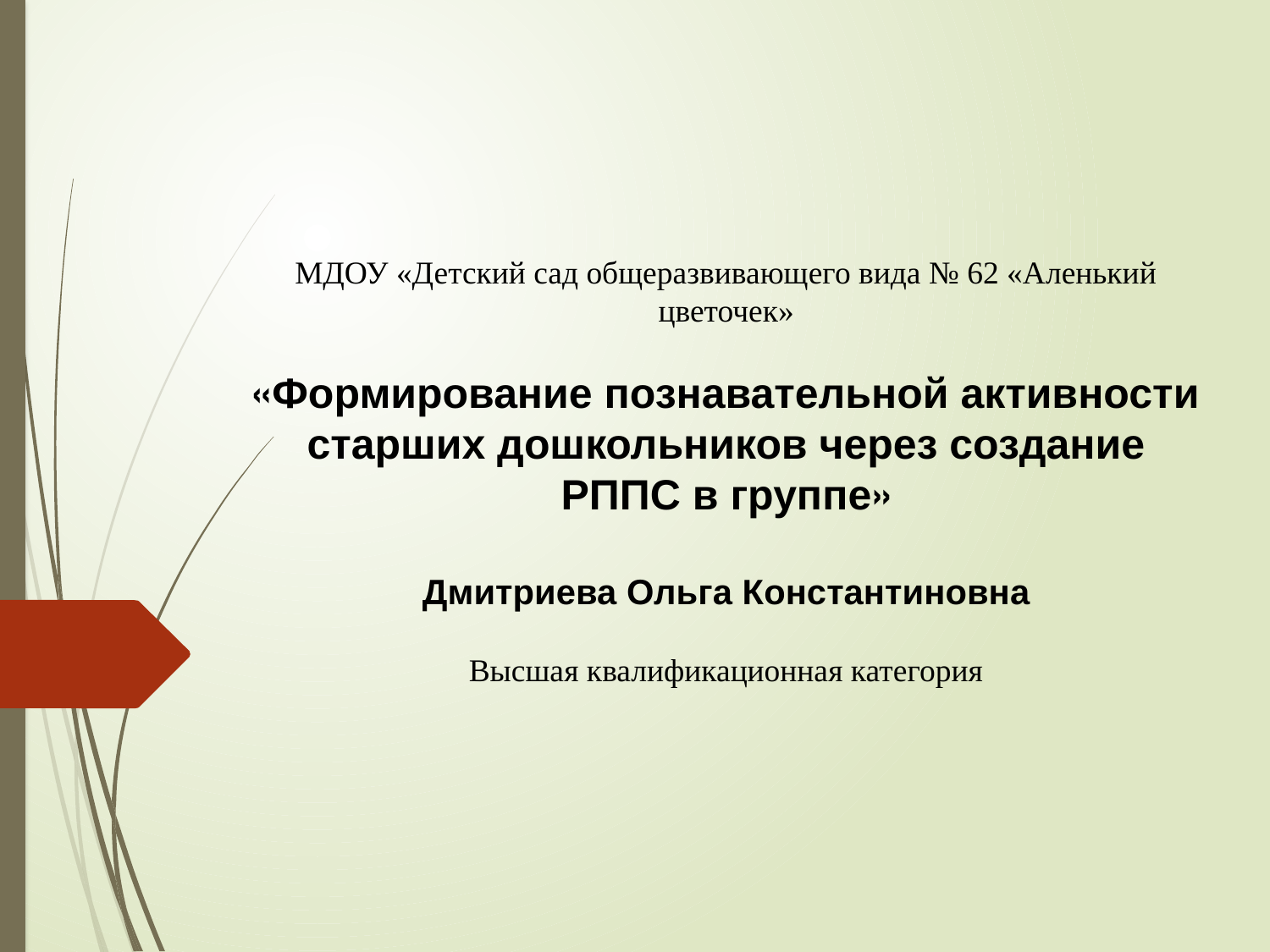

МДОУ «Детский сад общеразвивающего вида № 62 «Аленький цветочек»

«Формирование познавательной активности старших дошкольников через создание РППС в группе»

Дмитриева Ольга Константиновна

Высшая квалификационная категория